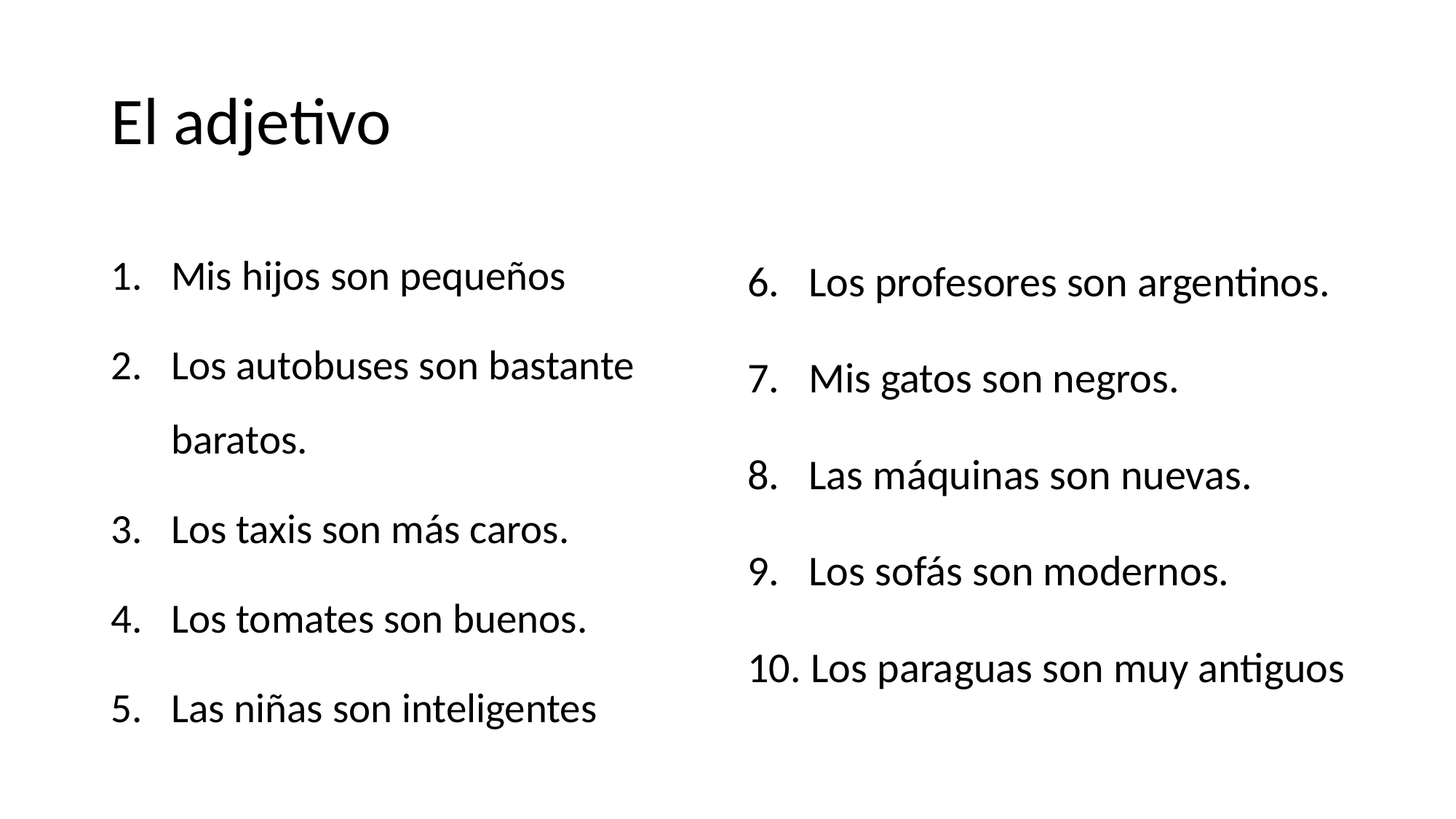

# El adjetivo
Mis hijos son pequeños
Los autobuses son bastante baratos.
Los taxis son más caros.
Los tomates son buenos.
Las niñas son inteligentes
6.   Los profesores son argentinos.
7.   Mis gatos son negros.
8.   Las máquinas son nuevas.
9.   Los sofás son modernos.
10. Los paraguas son muy antiguos